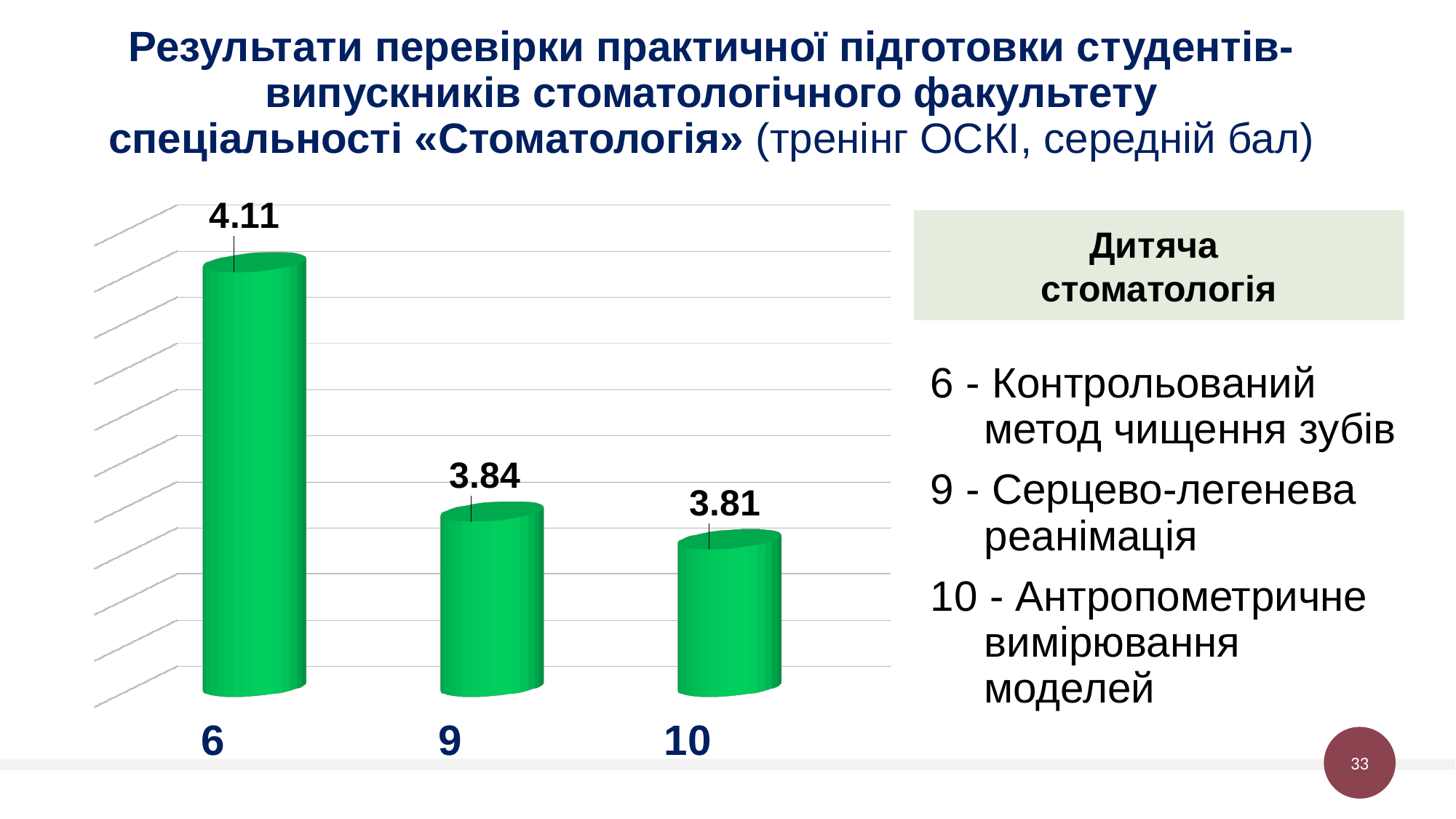

# Результати перевірки практичної підготовки студентів-випускників стоматологічного факультету спеціальності «Стоматологія» (тренінг ОСКІ, середній бал)

[unsupported chart]

Дитяча
стоматологія
6 - Контрольований метод чищення зубів
9 - Серцево-легенева реанімація
10 - Антропометричне вимірювання моделей